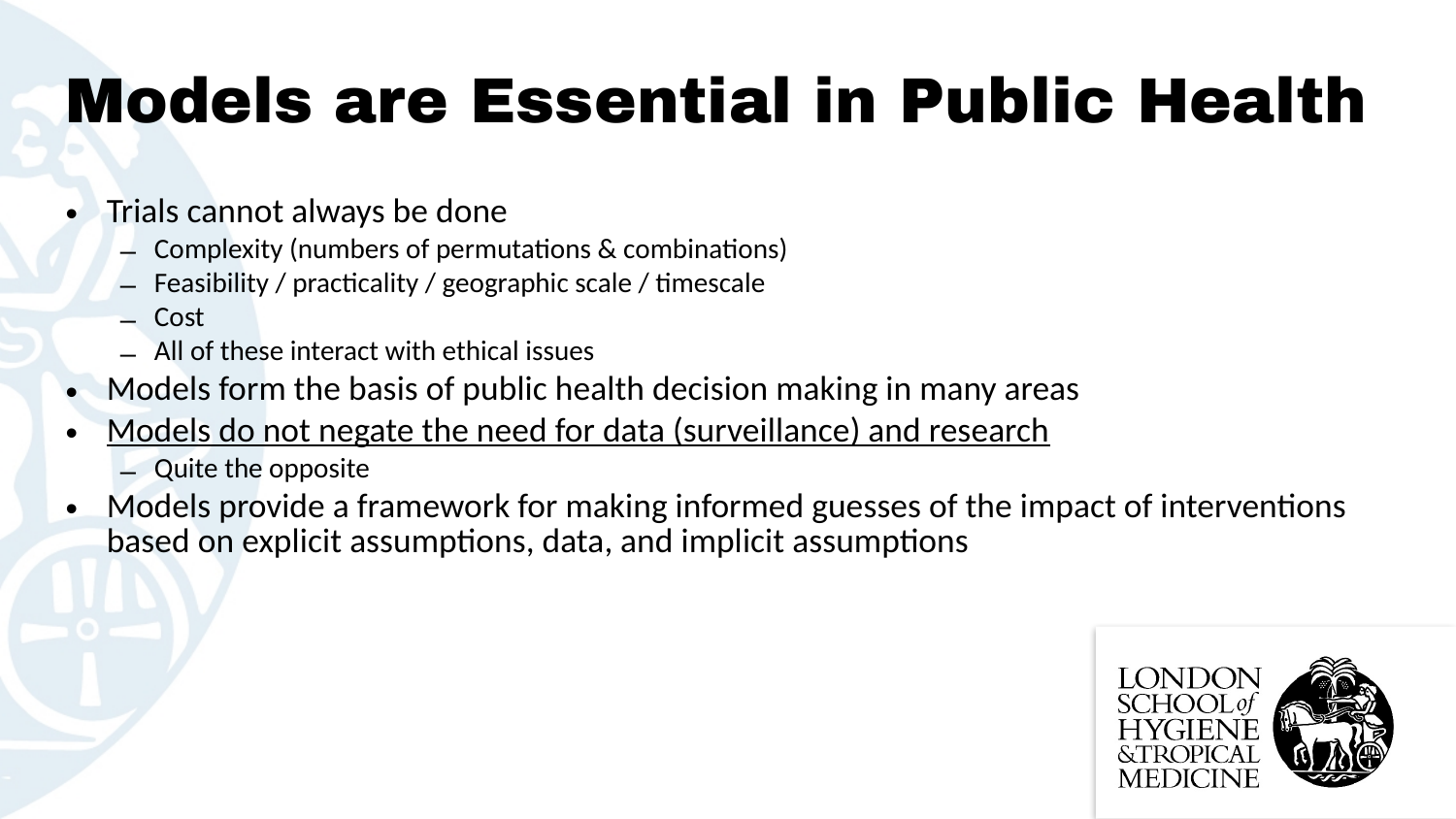

# Models are Essential in Public Health
Trials cannot always be done
Complexity (numbers of permutations & combinations)
Feasibility / practicality / geographic scale / timescale
Cost
All of these interact with ethical issues
Models form the basis of public health decision making in many areas
Models do not negate the need for data (surveillance) and research
Quite the opposite
Models provide a framework for making informed guesses of the impact of interventions based on explicit assumptions, data, and implicit assumptions